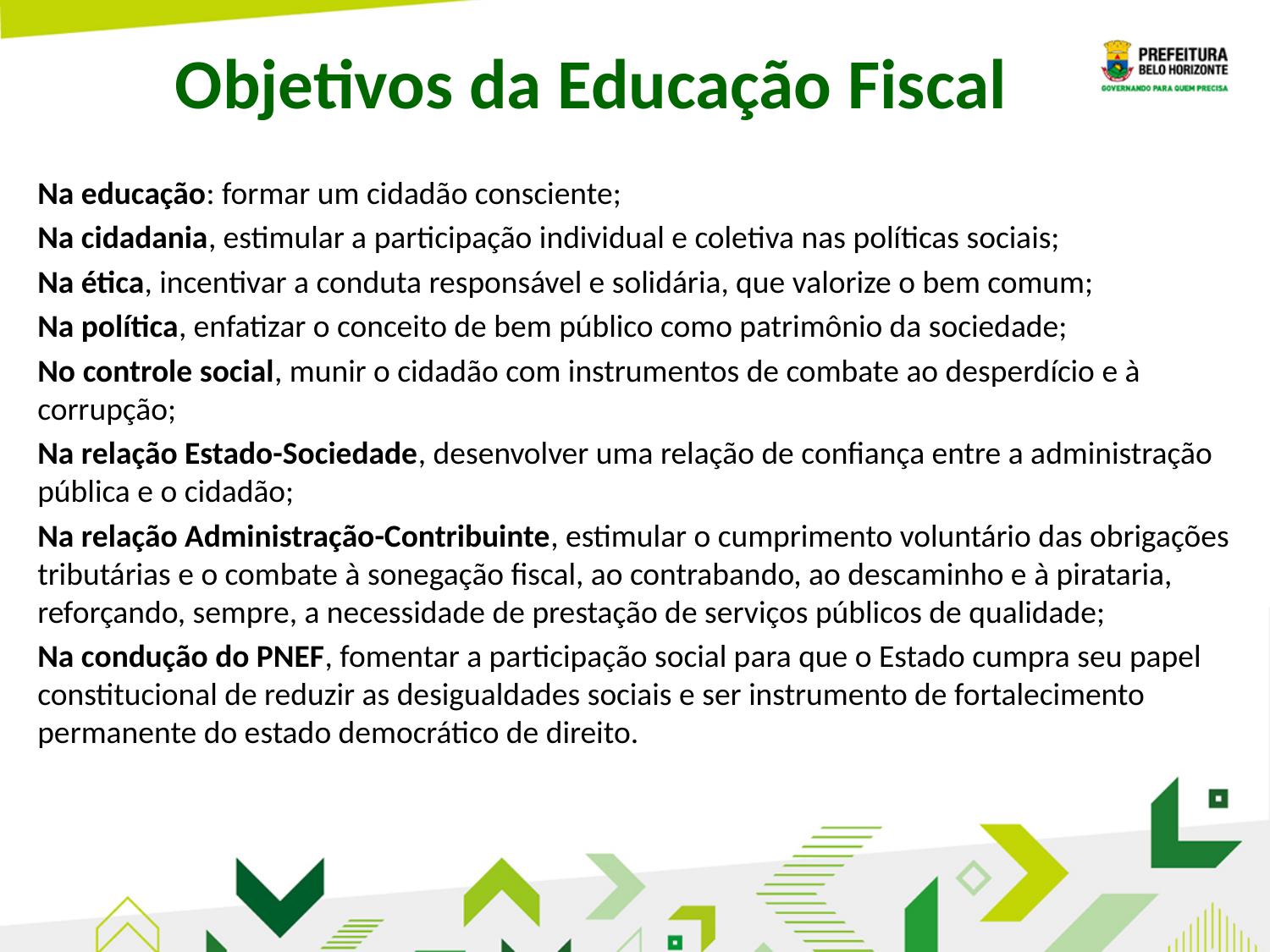

# Objetivos da Educação Fiscal

Na educação: formar um cidadão consciente;
Na cidadania, estimular a participação individual e coletiva nas políticas sociais;
Na ética, incentivar a conduta responsável e solidária, que valorize o bem comum;
Na política, enfatizar o conceito de bem público como patrimônio da sociedade;
No controle social, munir o cidadão com instrumentos de combate ao desperdício e à corrupção;
Na relação Estado-Sociedade, desenvolver uma relação de confiança entre a administração pública e o cidadão;
Na relação Administração-Contribuinte, estimular o cumprimento voluntário das obrigações tributárias e o combate à sonegação fiscal, ao contrabando, ao descaminho e à pirataria, reforçando, sempre, a necessidade de prestação de serviços públicos de qualidade;
Na condução do PNEF, fomentar a participação social para que o Estado cumpra seu papel constitucional de reduzir as desigualdades sociais e ser instrumento de fortalecimento permanente do estado democrático de direito.